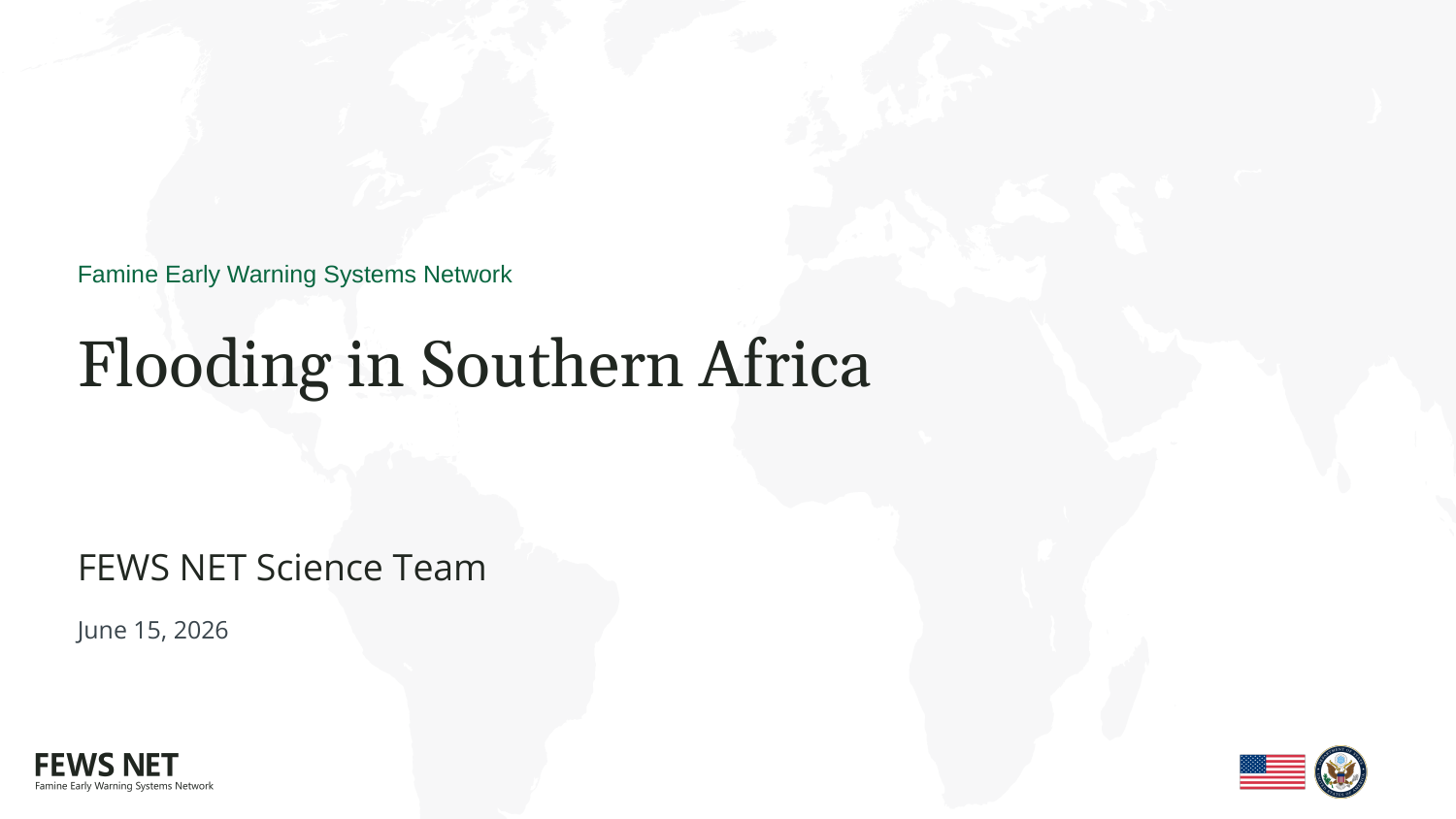

# Flooding in Southern Africa
FEWS NET Science Team
June 15, 2026